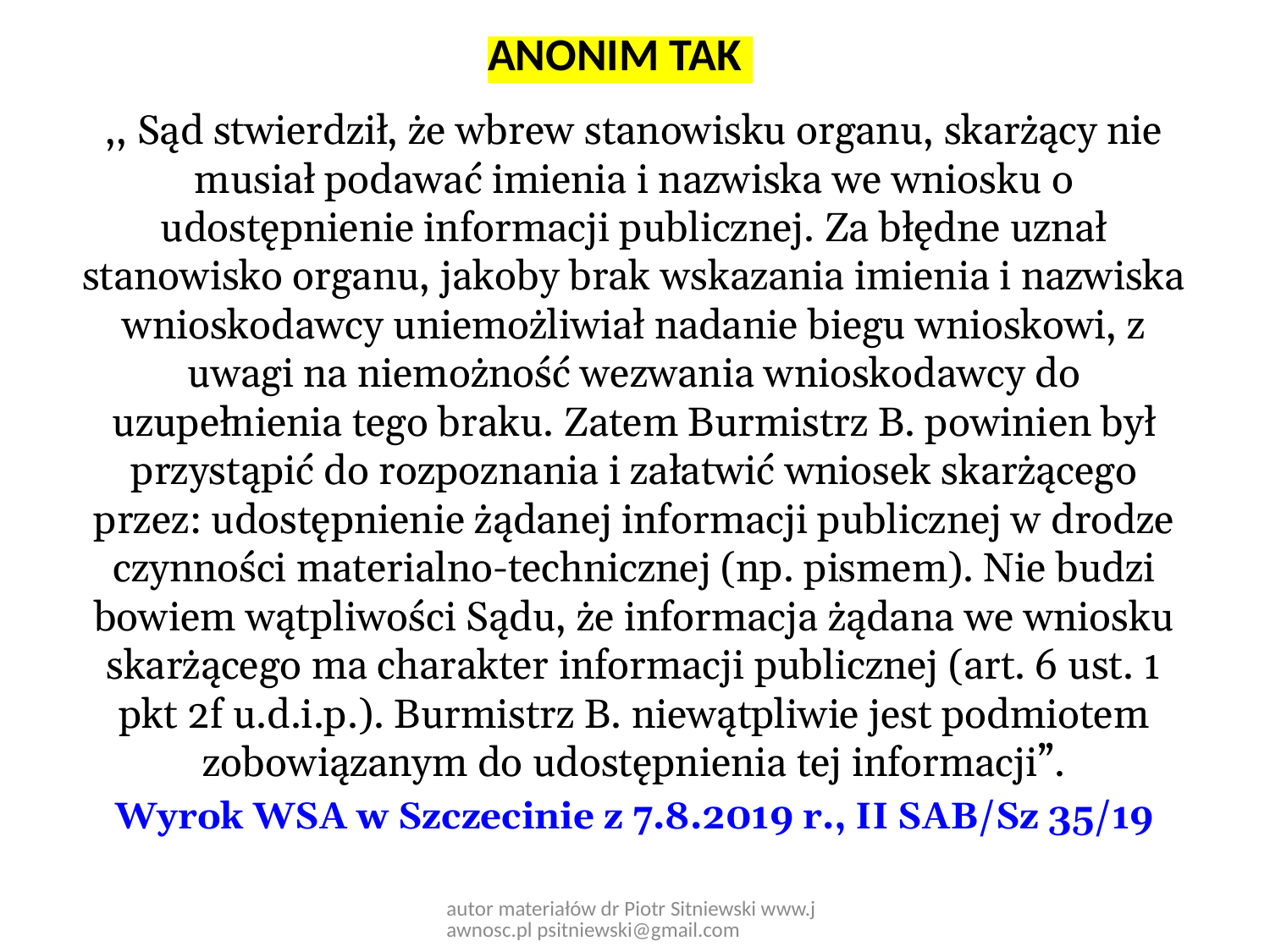

ANONIM TAK
,, Sąd stwierdził, że wbrew stanowisku organu, skarżący nie musiał podawać imienia i nazwiska we wniosku o udostępnienie informacji publicznej. Za błędne uznał stanowisko organu, jakoby brak wskazania imienia i nazwiska wnioskodawcy uniemożliwiał nadanie biegu wnioskowi, z uwagi na niemożność wezwania wnioskodawcy do uzupełnienia tego braku. Zatem Burmistrz B. powinien był przystąpić do rozpoznania i załatwić wniosek skarżącego przez: udostępnienie żądanej informacji publicznej w drodze czynności materialno-technicznej (np. pismem). Nie budzi bowiem wątpliwości Sądu, że informacja żądana we wniosku skarżącego ma charakter informacji publicznej (art. 6 ust. 1 pkt 2f u.d.i.p.). Burmistrz B. niewątpliwie jest podmiotem zobowiązanym do udostępnienia tej informacji”.
Wyrok WSA w Szczecinie z 7.8.2019 r., II SAB/Sz 35/19

autor materiałów dr Piotr Sitniewski www.jawnosc.pl psitniewski@gmail.com